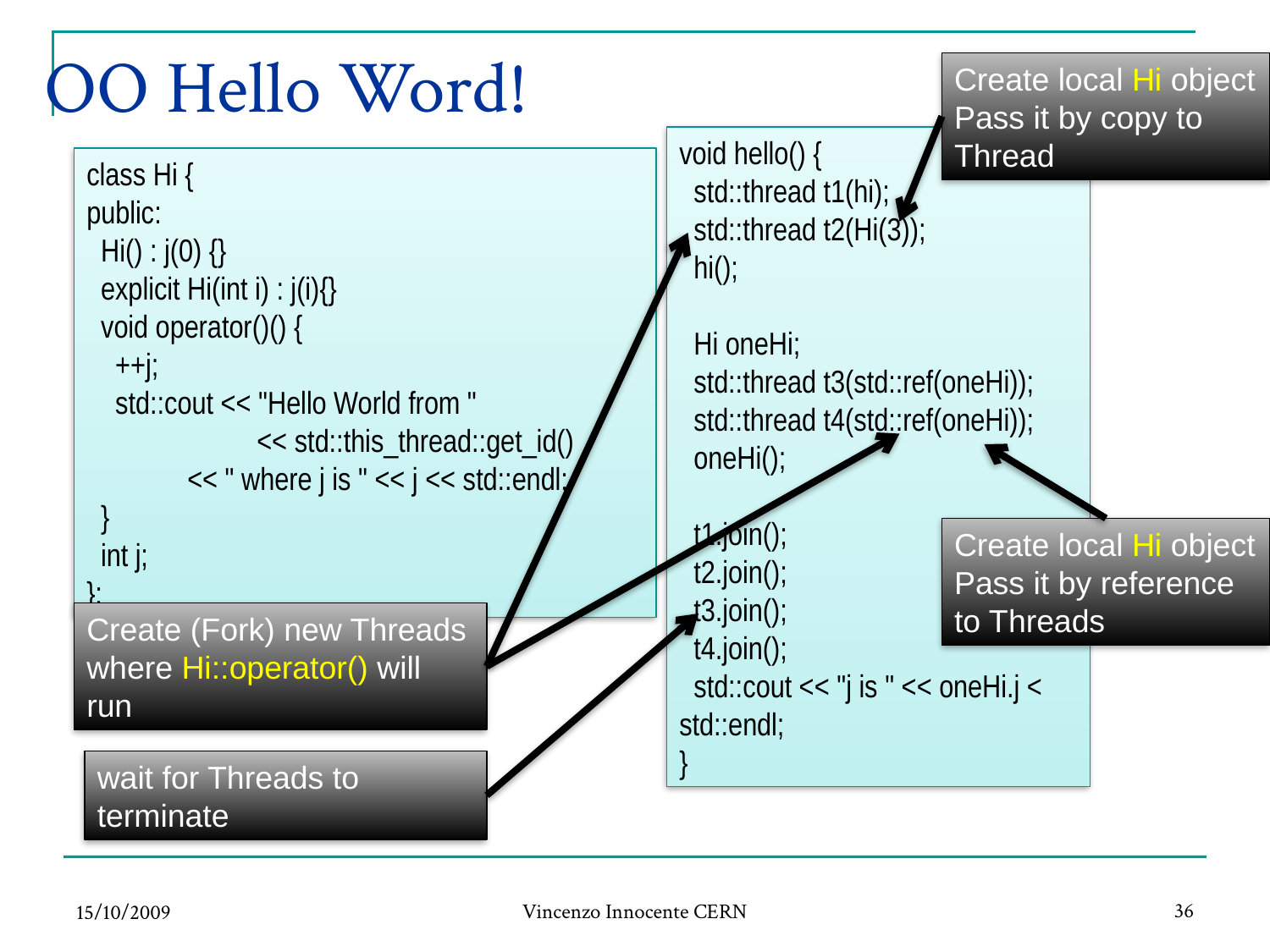

# OO Hello Word!
Create local Hi object
Pass it by copy to Thread
void hello() {
  std::thread t1(hi);
  std::thread t2(Hi(3));
  hi();

  Hi oneHi;
  std::thread t3(std::ref(oneHi));
  std::thread t4(std::ref(oneHi));
  oneHi();

  t1.join();
  t2.join();
  t3.join();
  t4.join();
  std::cout << "j is " << oneHi.j < std::endl;
}
class Hi {
public:
  Hi() : j(0) {}
  explicit Hi(int i) : j(i){}
  void operator()() {
    ++j;
    std::cout << "Hello World from "
	      << std::this_thread::get_id()
              << " where j is " << j << std::endl;
  }
  int j;
};
Create local Hi object
Pass it by reference to Threads
Create (Fork) new Threads where Hi::operator() will run
wait for Threads to terminate
15/10/2009
36
Vincenzo Innocente CERN